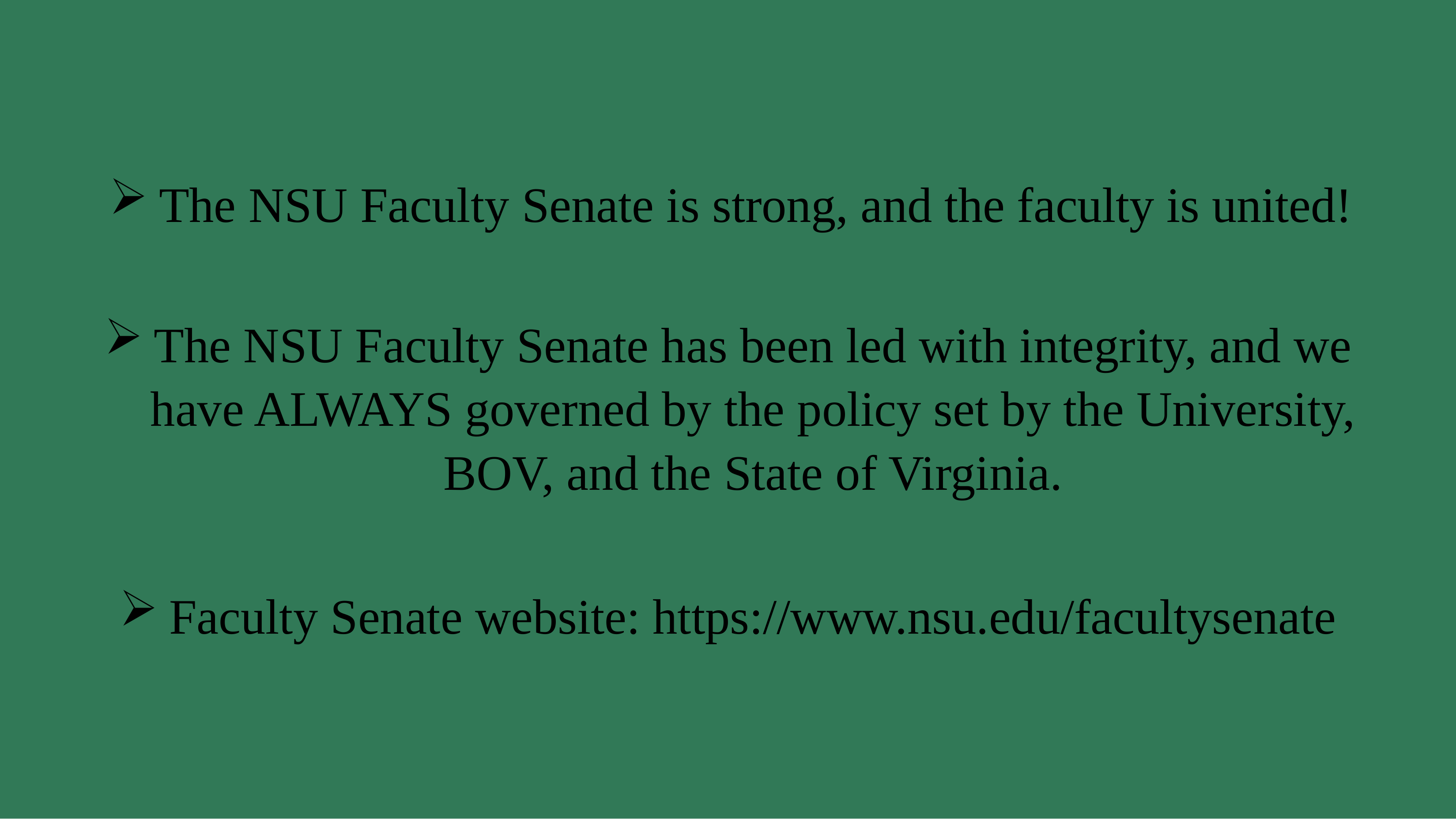

#

The NSU Faculty Senate is strong, and the faculty is united!

The NSU Faculty Senate has been led with integrity, and we have ALWAYS governed by the policy set by the University, BOV, and the State of Virginia.

Faculty Senate website: https://www.nsu.edu/facultysenate